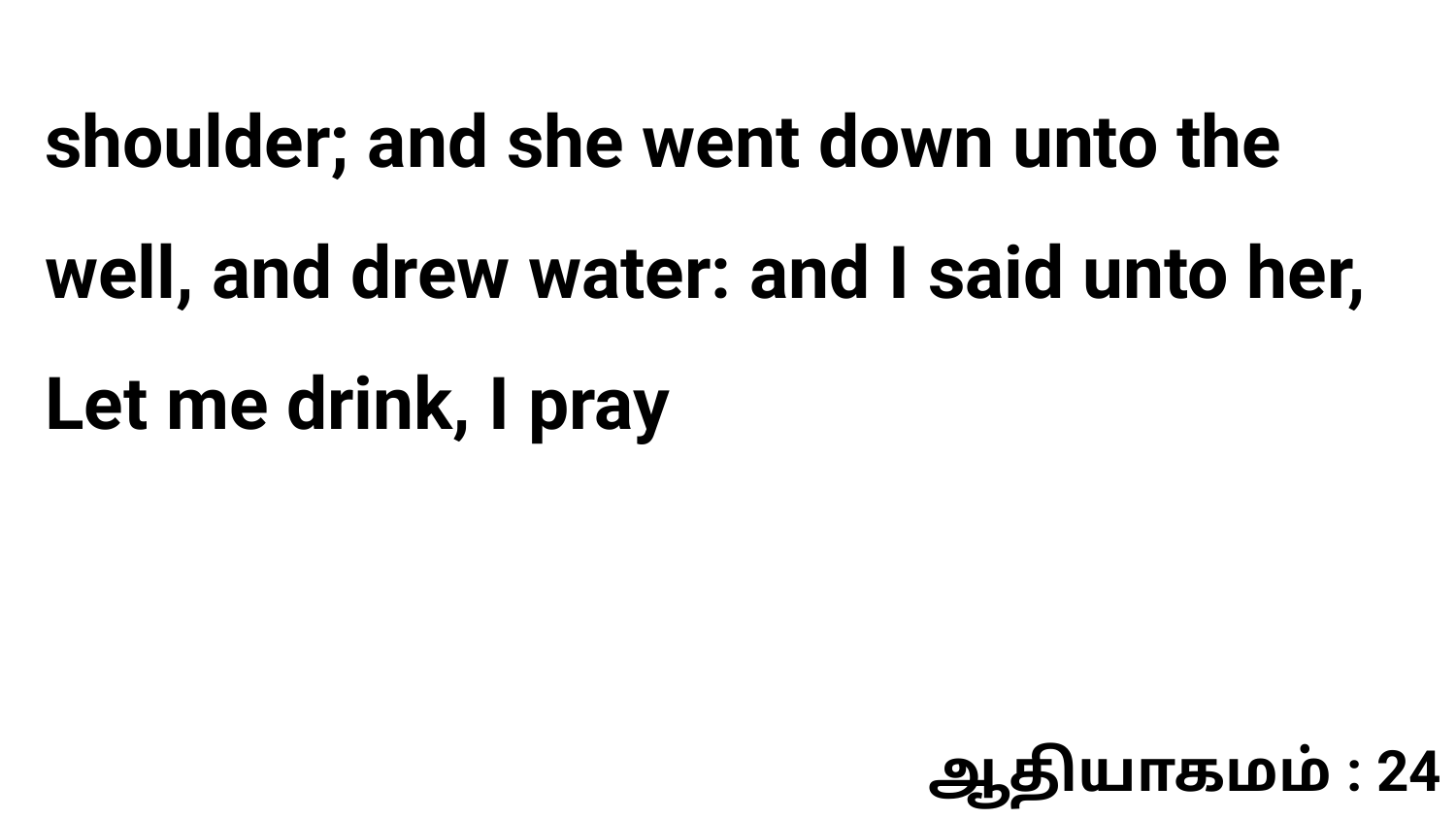

shoulder; and she went down unto the well, and drew water: and I said unto her, Let me drink, I pray
ஆதியாகமம் : 24